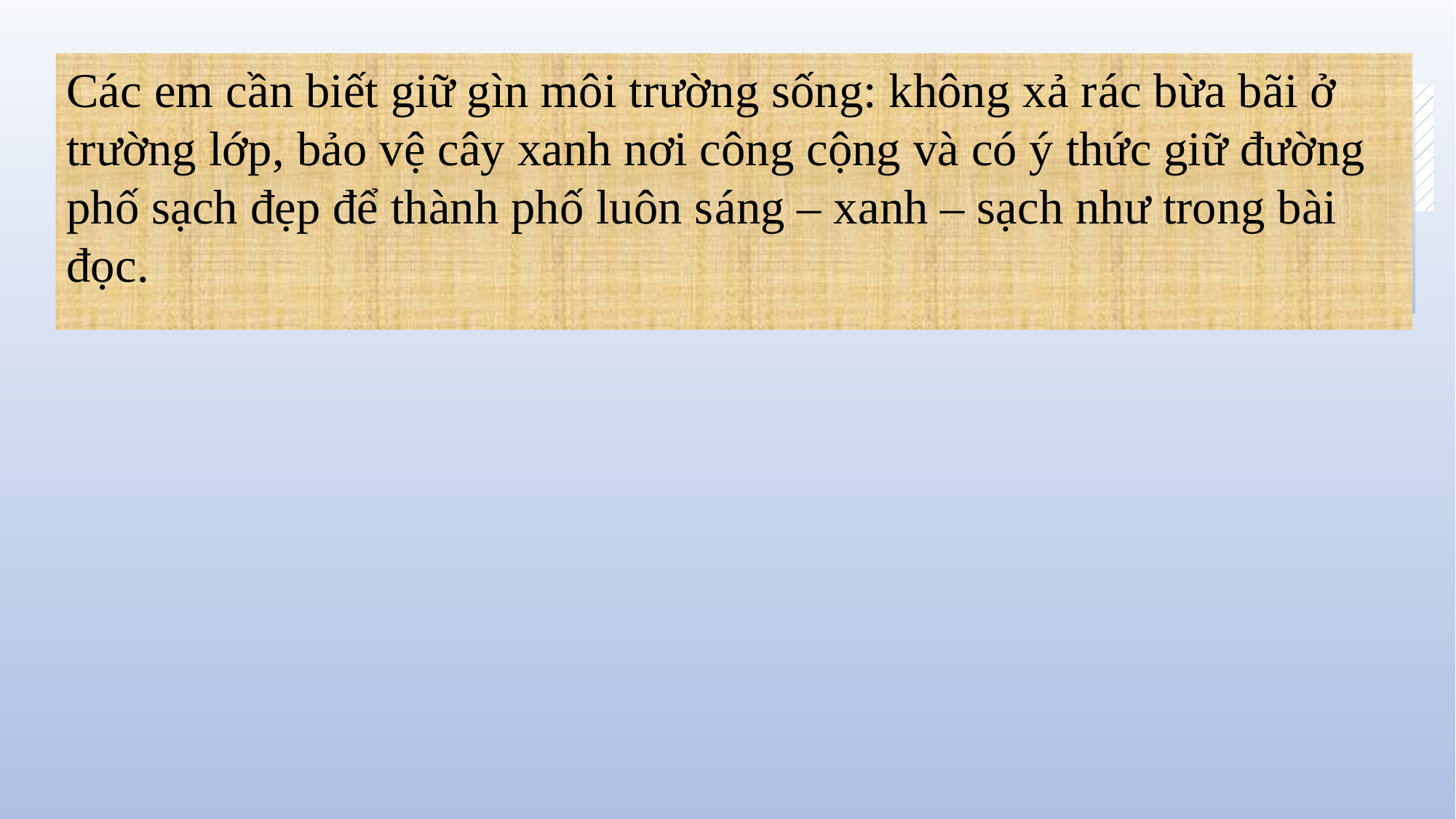

Các em cần biết giữ gìn môi trường sống: không xả rác bừa bãi ở trường lớp, bảo vệ cây xanh nơi công cộng và có ý thức giữ đường phố sạch đẹp để thành phố luôn sáng – xanh – sạch như trong bài đọc.

Qua bài đọc em học nhận thấy thành phố Hồ Chí Minh buổi sáng hiện lên đẹp đẽ với ánh bình minh, cây xanh và không khí trong lành.

Em thấy Thành phố Hồ Chí Minh trong buổi sáng đẹp như thế nào? Theo em, điều gì giúp cho thành phố trở nên trong lành và tươi đẹp?